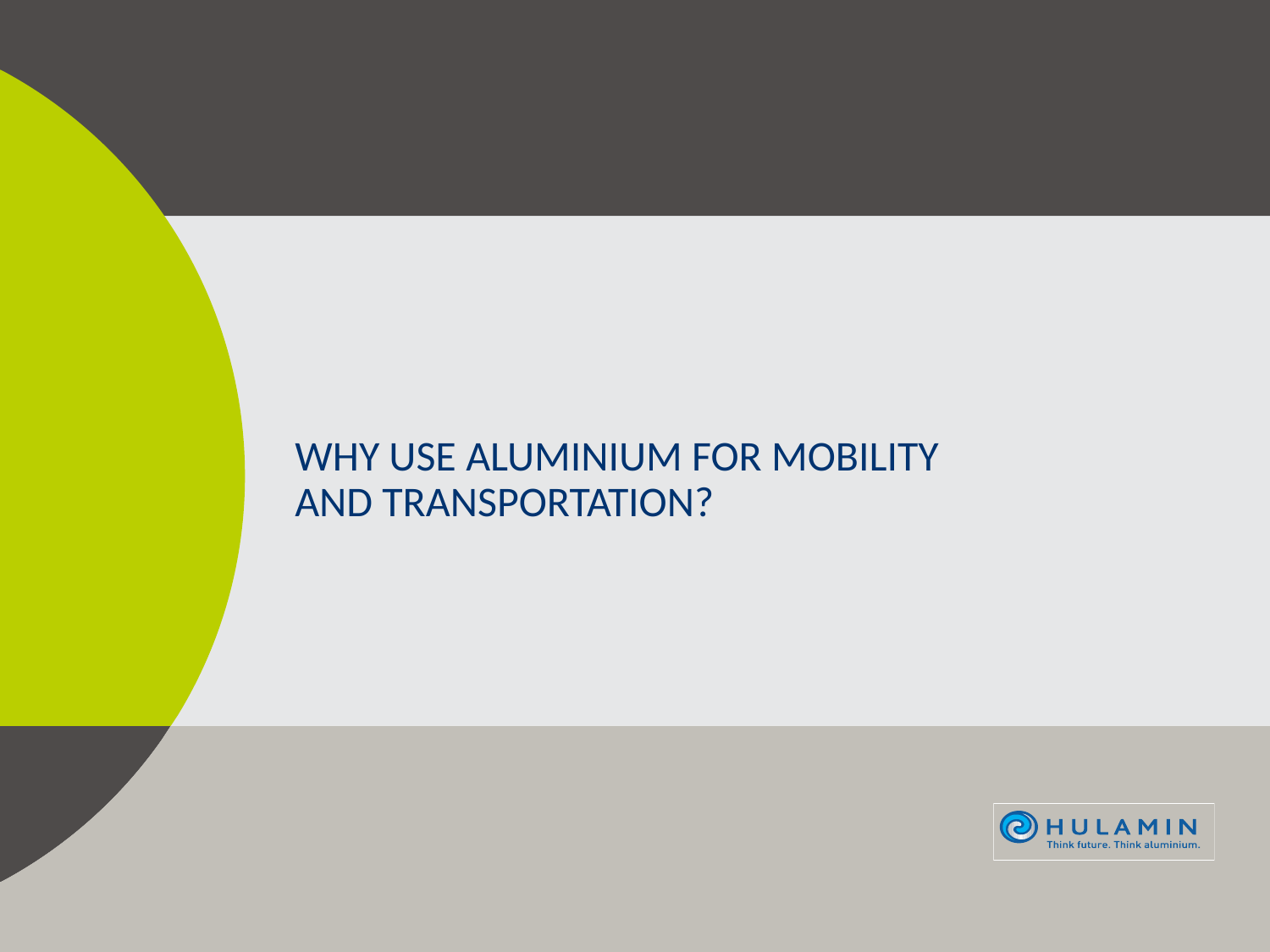

# Why use Aluminium for mobility and transportation?